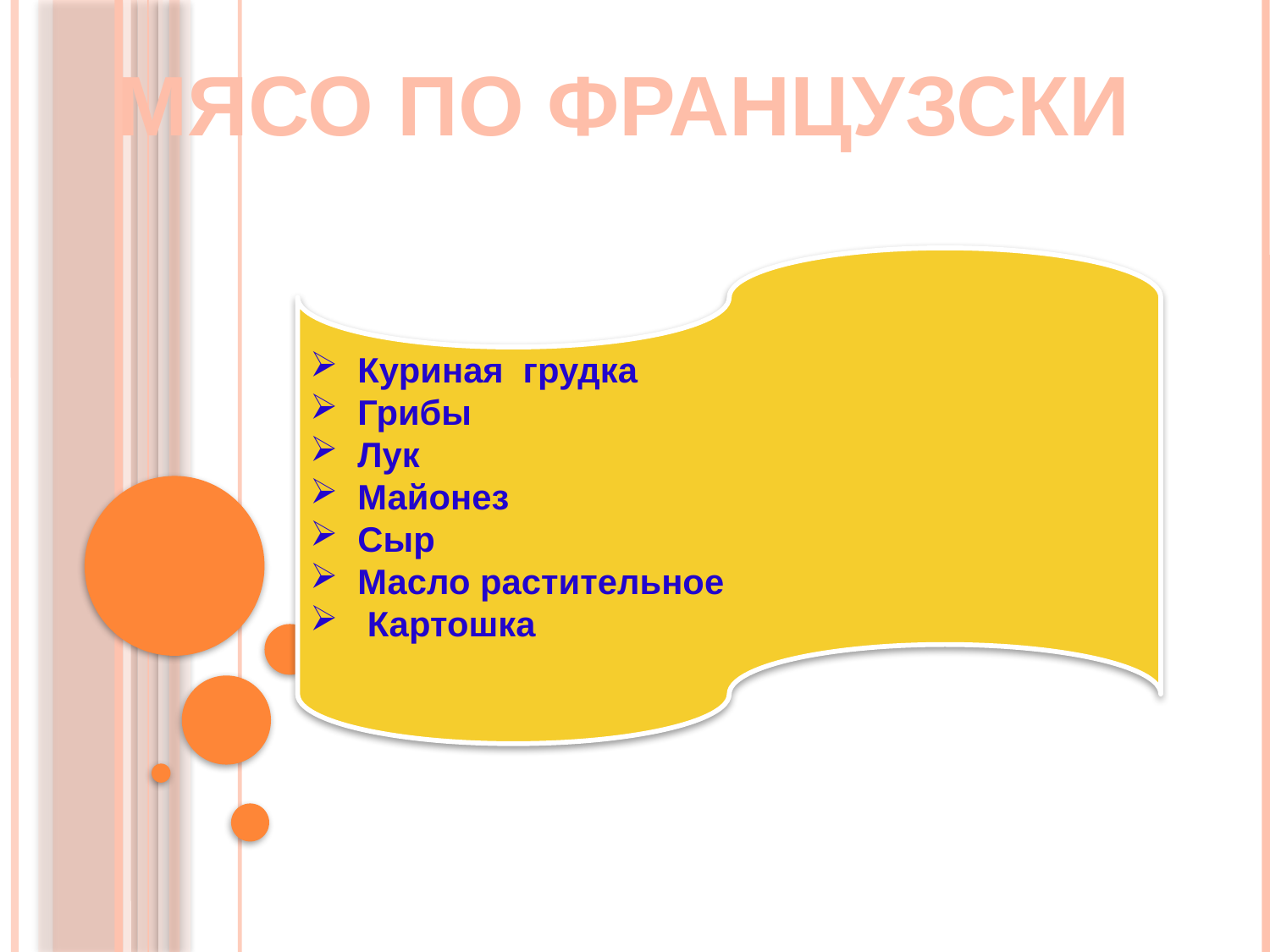

# Мясо по французски
Куриная  грудка
Грибы
Лук
Майонез
Сыр
Масло растительное
 Картошка

.
2012-2013год!